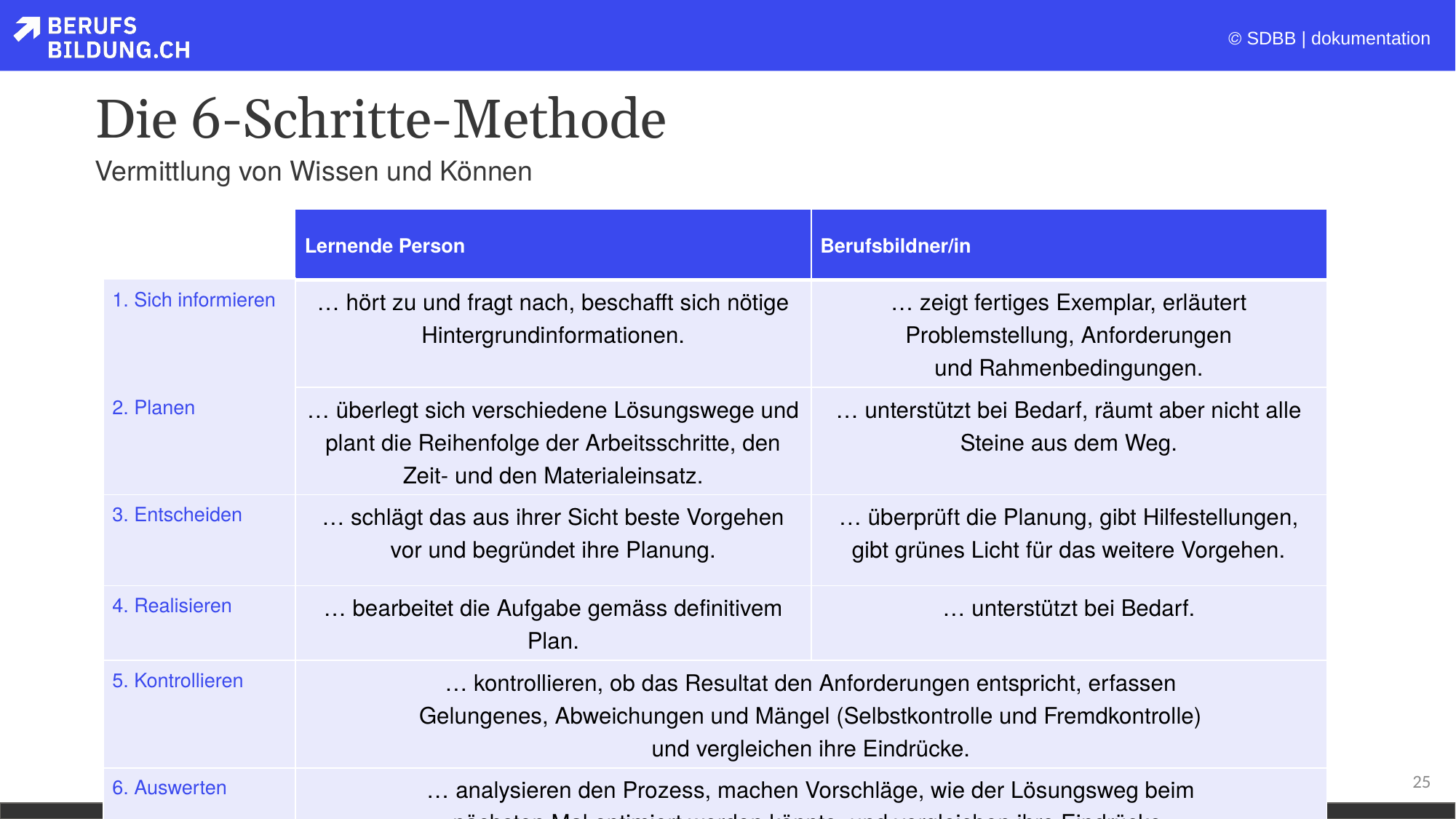

# Die 6-Schritte-Methode
Vermittlung von Wissen und Können
|  | Lernende Person | Berufsbildner/in |
| --- | --- | --- |
| 1. Sich informieren | … hört zu und fragt nach, beschafft sich nötige Hintergrundinformationen. | … zeigt fertiges Exemplar, erläutert Problemstellung, Anforderungen und Rahmenbedingungen. |
| 2. Planen | … überlegt sich verschiedene Lösungswege und plant die Reihenfolge der Arbeitsschritte, den Zeit- und den Materialeinsatz. | … unterstützt bei Bedarf, räumt aber nicht alle Steine aus dem Weg. |
| 3. Entscheiden | … schlägt das aus ihrer Sicht beste Vorgehen vor und begründet ihre Planung. | … überprüft die Planung, gibt Hilfestellungen, gibt grünes Licht für das weitere Vorgehen. |
| 4. Realisieren | … bearbeitet die Aufgabe gemäss definitivem Plan. | … unterstützt bei Bedarf. |
| 5. Kontrollieren | … kontrollieren, ob das Resultat den Anforderungen entspricht, erfassen Gelungenes, Abweichungen und Mängel (Selbstkontrolle und Fremdkontrolle) und vergleichen ihre Eindrücke. |  |
| 6. Auswerten | … analysieren den Prozess, machen Vorschläge, wie der Lösungsweg beim nächsten Mal optimiert werden könnte, und vergleichen ihre Eindrücke. |  |
25